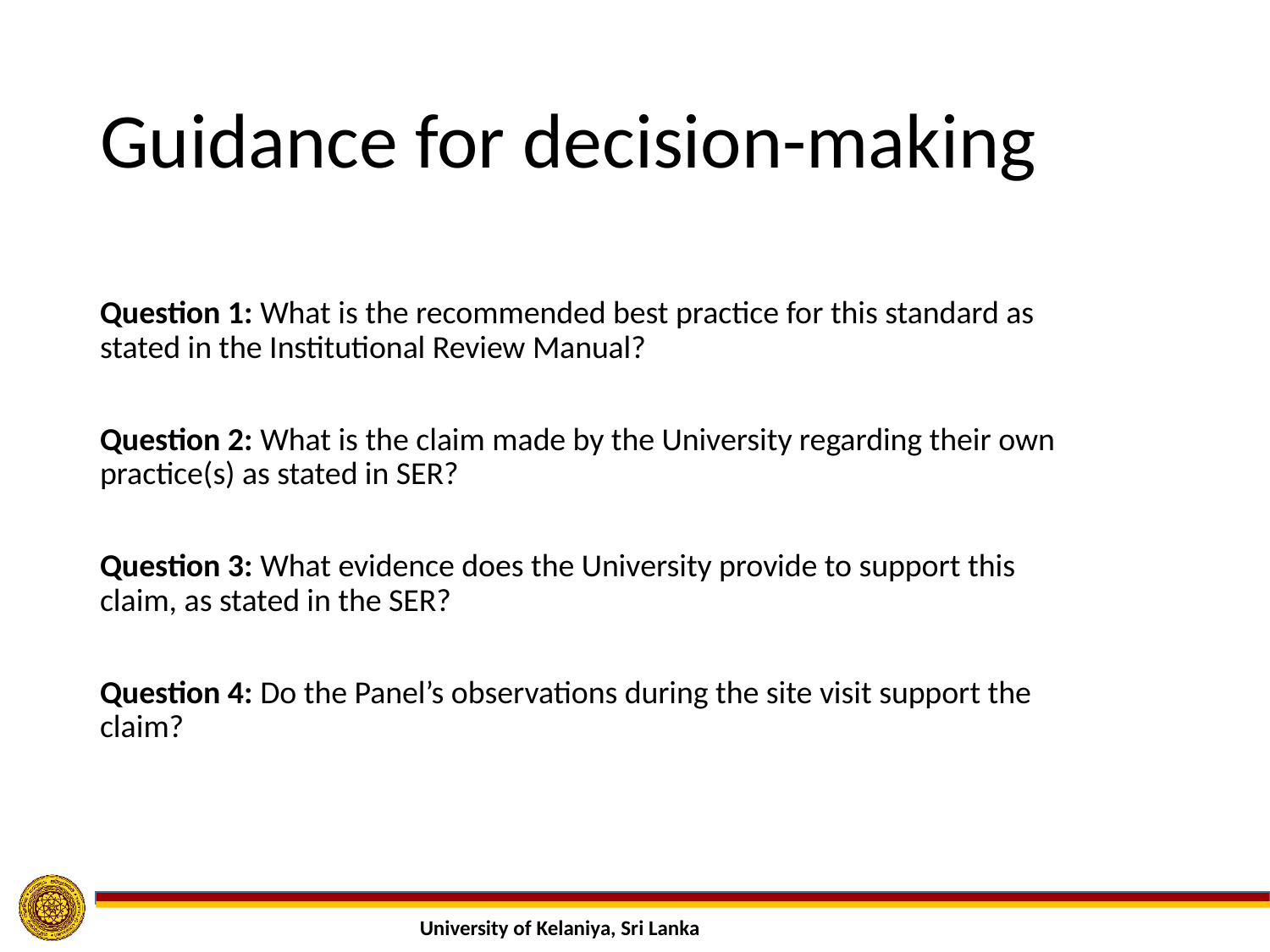

# Guidance for decision-making
Question 1: What is the recommended best practice for this standard as stated in the Institutional Review Manual?

Question 2: What is the claim made by the University regarding their own practice(s) as stated in SER?

Question 3: What evidence does the University provide to support this claim, as stated in the SER?

Question 4: Do the Panel’s observations during the site visit support the claim?